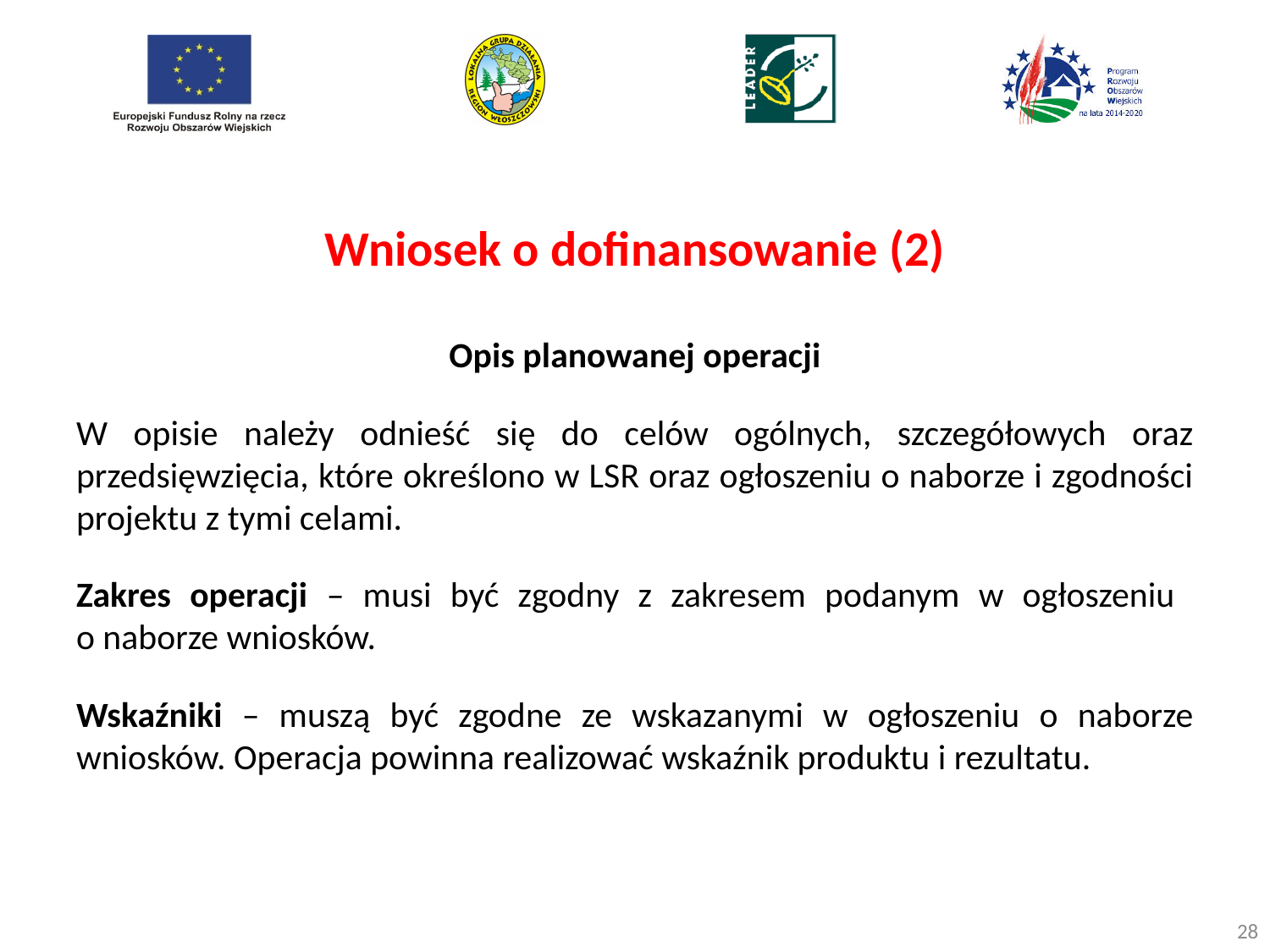

# Wniosek o dofinansowanie (2)
Opis planowanej operacji
W opisie należy odnieść się do celów ogólnych, szczegółowych oraz przedsięwzięcia, które określono w LSR oraz ogłoszeniu o naborze i zgodności projektu z tymi celami.
Zakres operacji – musi być zgodny z zakresem podanym w ogłoszeniu
o naborze wniosków.
Wskaźniki – muszą być zgodne ze wskazanymi w ogłoszeniu o naborze wniosków. Operacja powinna realizować wskaźnik produktu i rezultatu.
28